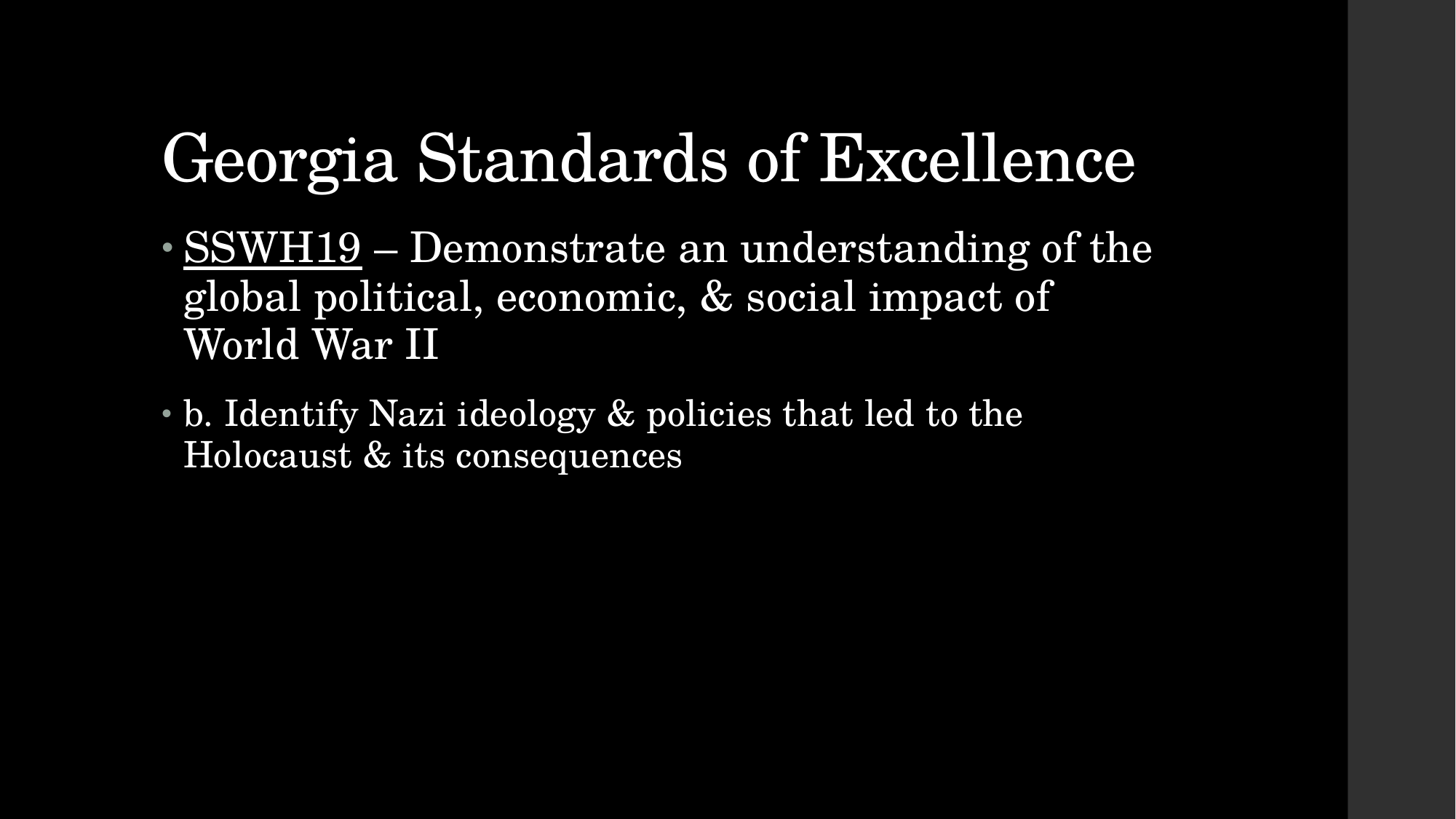

# Georgia Standards of Excellence
SSWH19 – Demonstrate an understanding of the global political, economic, & social impact of World War II
b. Identify Nazi ideology & policies that led to the Holocaust & its consequences